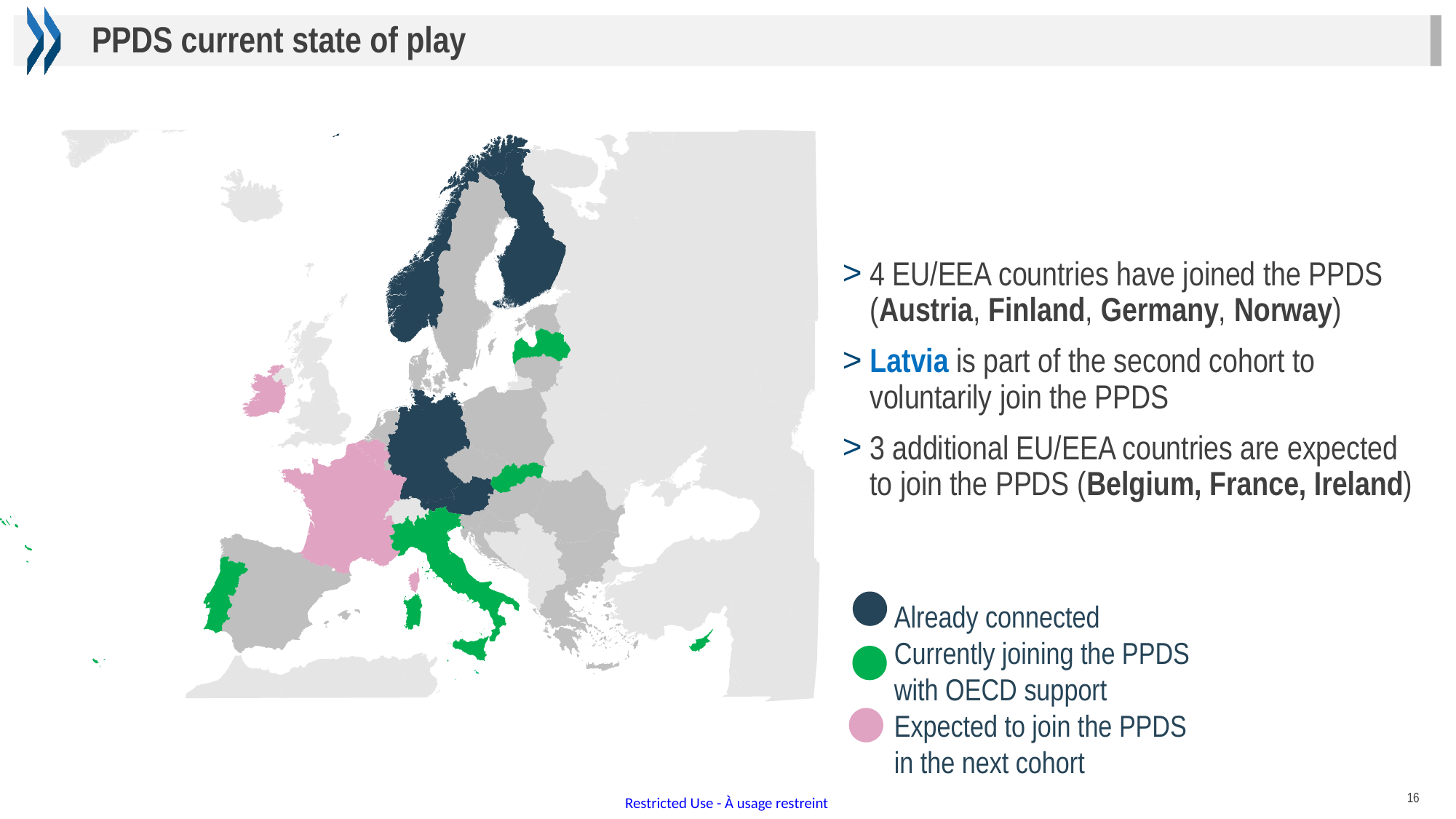

PPDS current state of play

4 EU/EEA countries have joined the PPDS (Austria, Finland, Germany, Norway)
Latvia is part of the second cohort to voluntarily join the PPDS
3 additional EU/EEA countries are expected to join the PPDS (Belgium, France, Ireland)
Already connected
Currently joining the PPDS with OECD support
Expected to join the PPDS in the next cohort

16